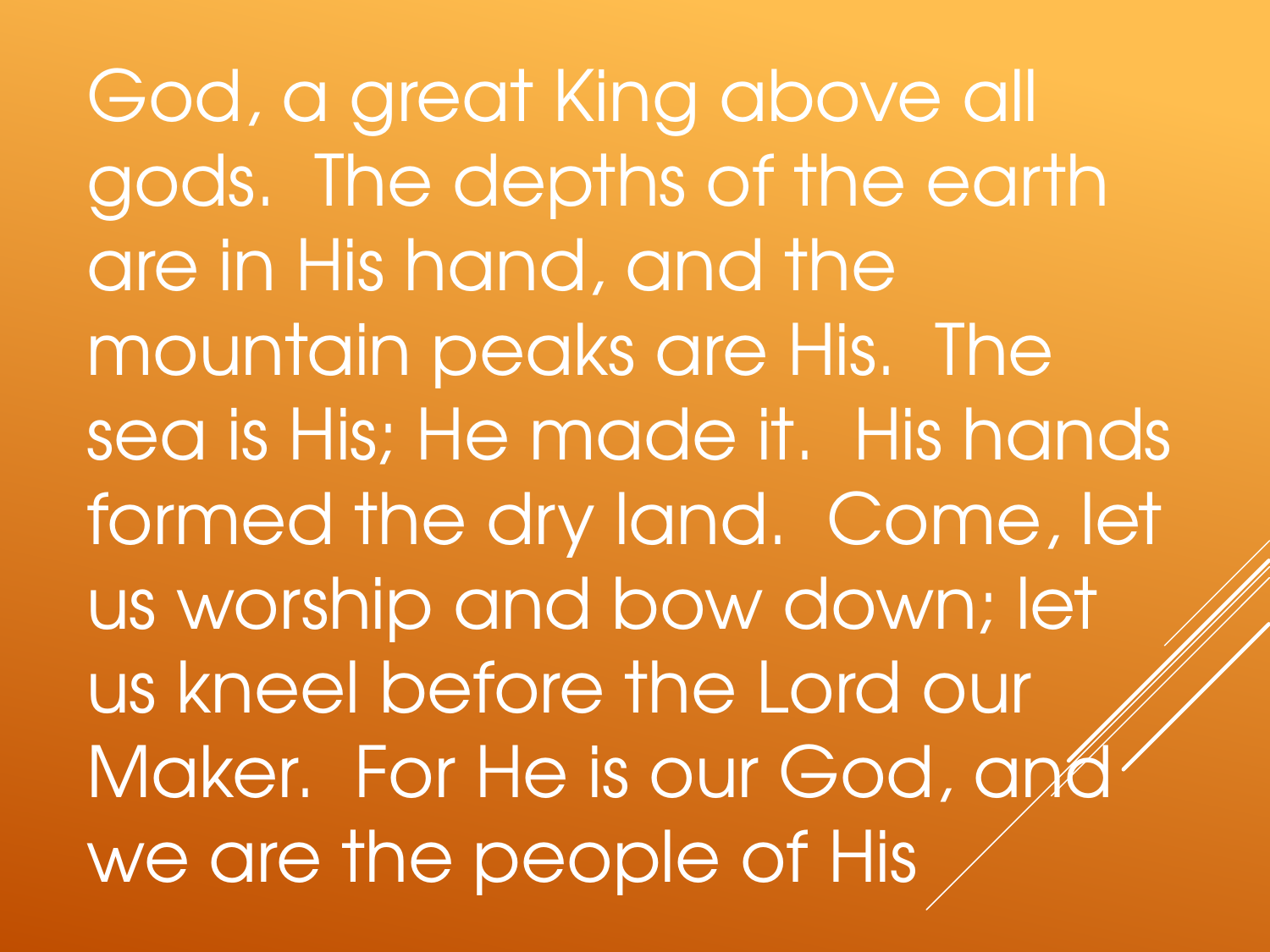

# God, a great King above all gods.  The depths of the earth are in His hand, and the mountain peaks are His.  The sea is His; He made it.  His hands formed the dry land.  Come, let us worship and bow down; let us kneel before the Lord our Maker.  For He is our God, and we are the people of His